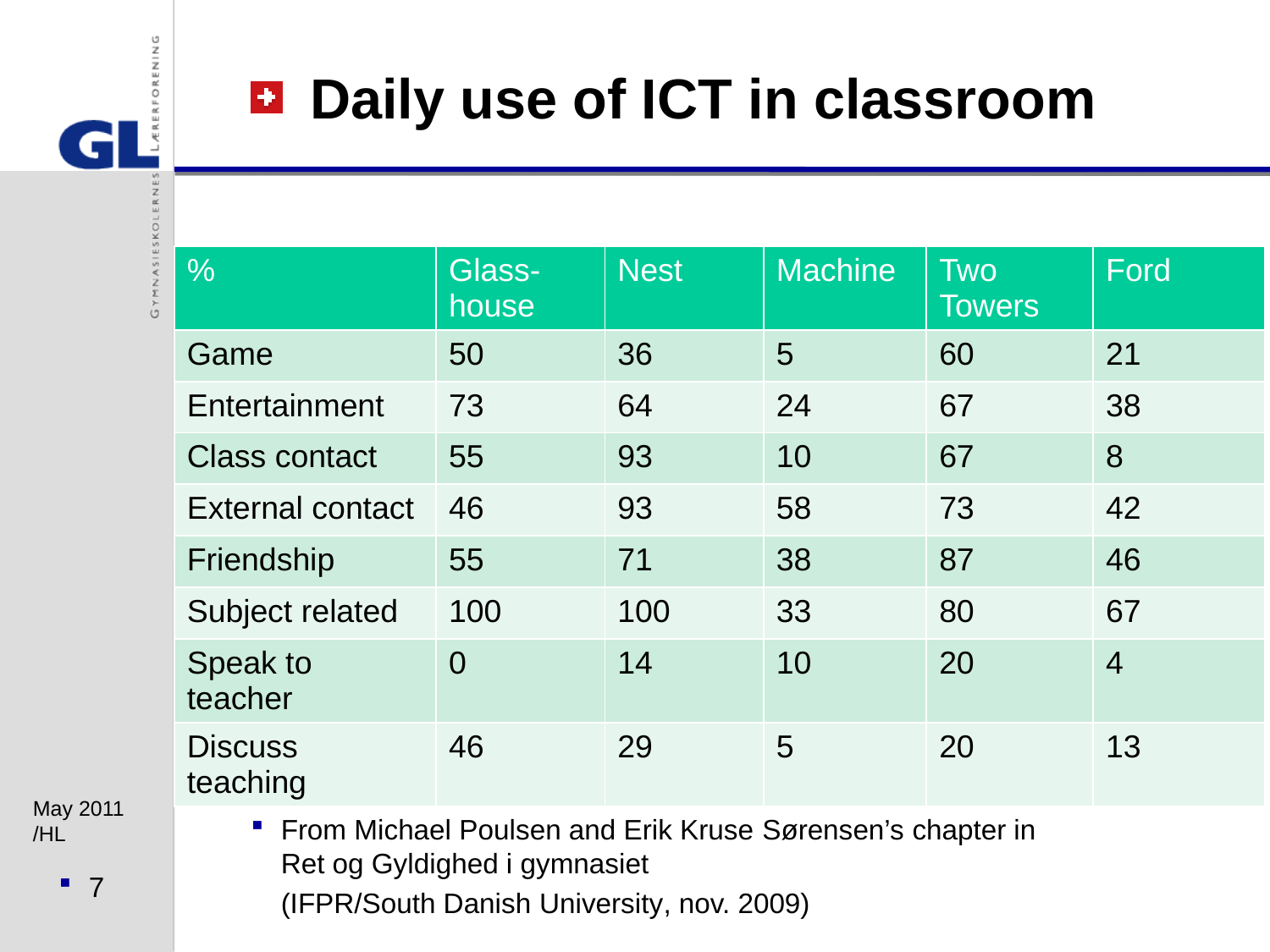

# Daily use of ICT in classroom
| % | Glass-house | Nest | Machine | Two Towers | Ford |
| --- | --- | --- | --- | --- | --- |
| Game | 50 | 36 | 5 | 60 | 21 |
| Entertainment | 73 | 64 | 24 | 67 | 38 |
| Class contact | 55 | 93 | 10 | 67 | 8 |
| External contact | 46 | 93 | 58 | 73 | 42 |
| Friendship | 55 | 71 | 38 | 87 | 46 |
| Subject related | 100 | 100 | 33 | 80 | 67 |
| Speak to teacher | 0 | 14 | 10 | 20 | 4 |
| Discuss teaching | 46 | 29 | 5 | 20 | 13 |
From Michael Poulsen and Erik Kruse Sørensen’s chapter in Ret og Gyldighed i gymnasiet
(IFPR/South Danish University, nov. 2009)